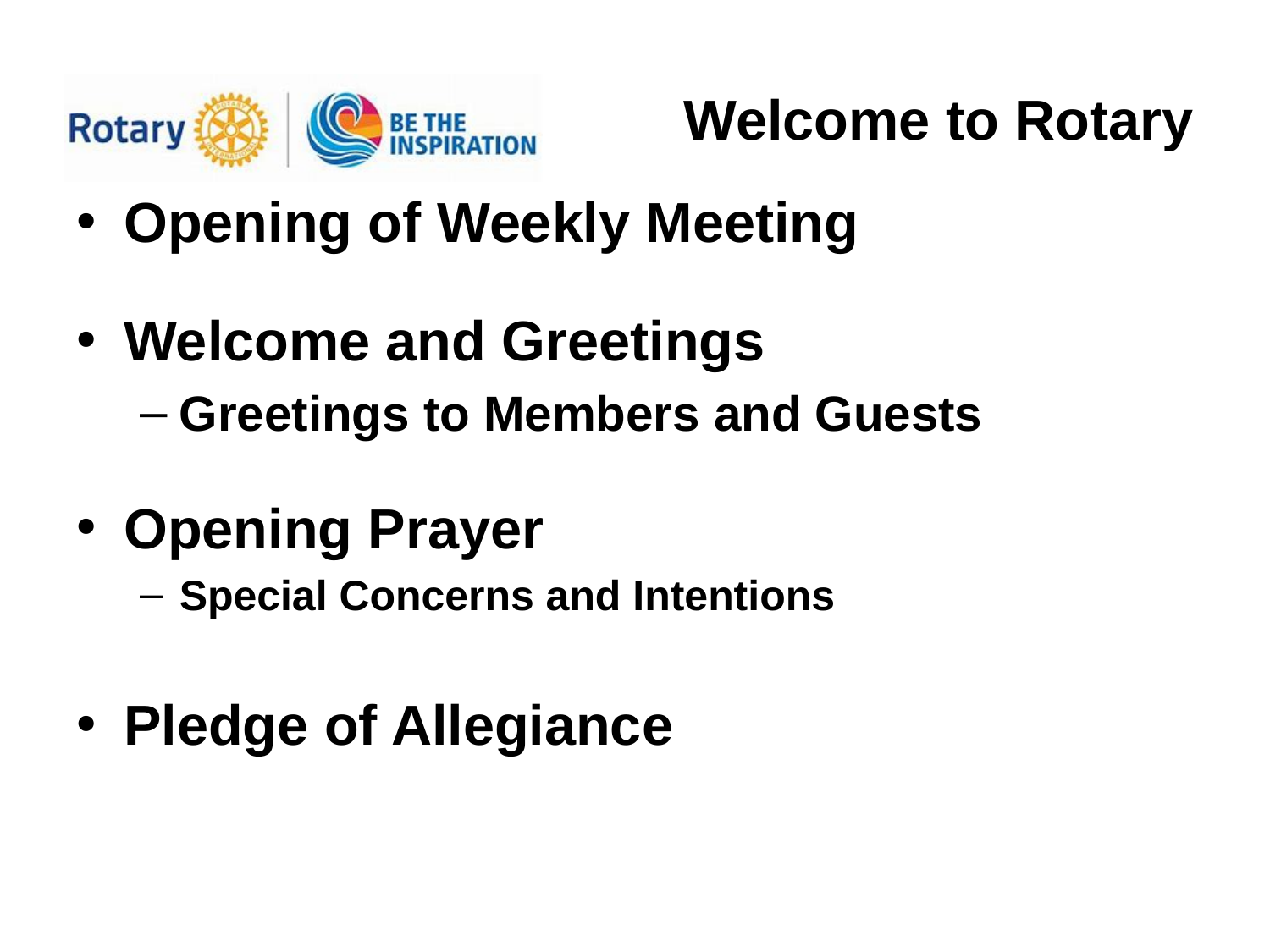

# Welcome to Rotary
Opening of Weekly Meeting

Welcome and Greetings
Greetings to Members and Guests

Opening Prayer
Special Concerns and Intentions

Pledge of Allegiance